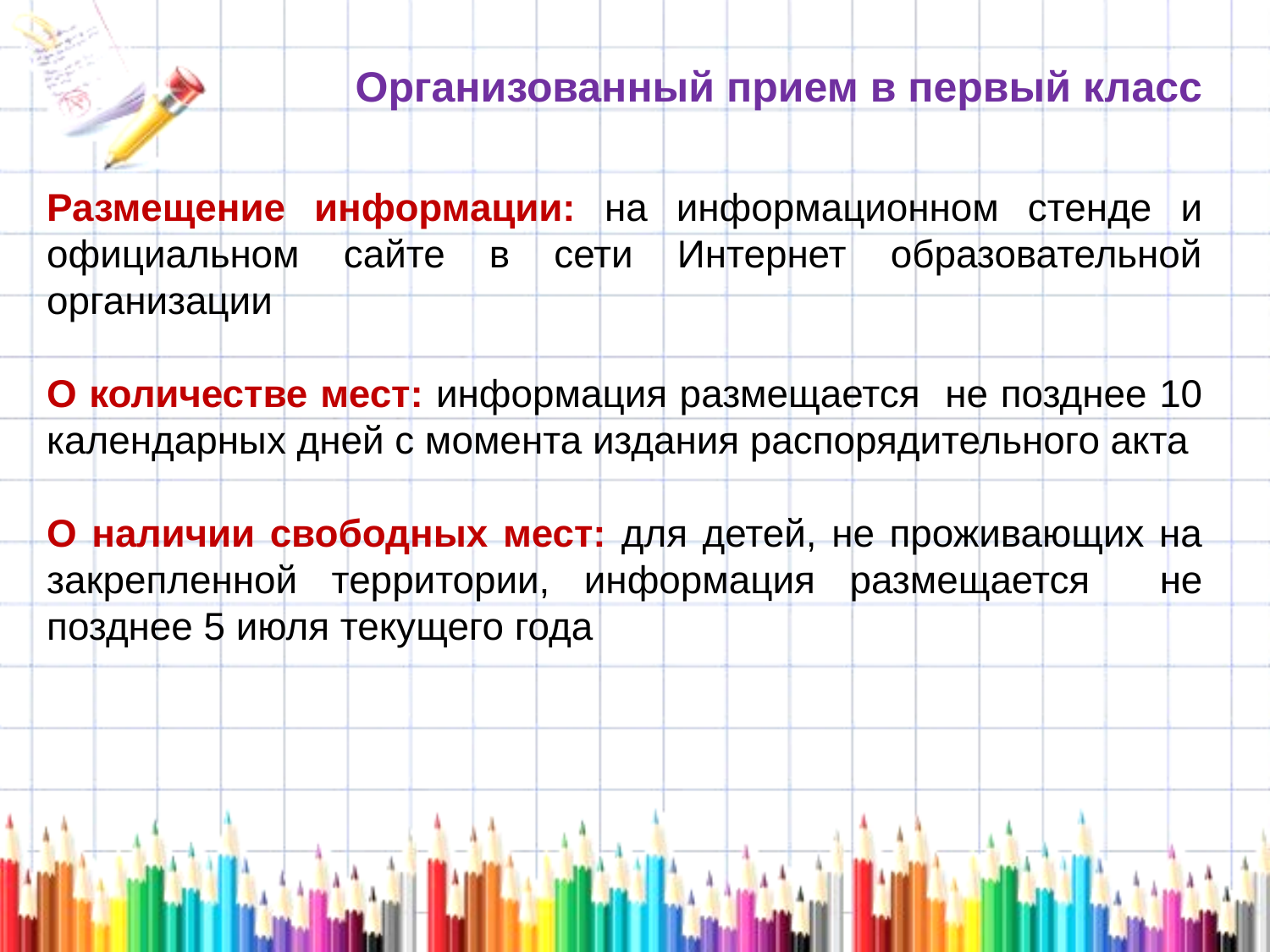

Организованный прием в первый класс
Размещение информации: на информационном стенде и официальном сайте в сети Интернет образовательной организации

О количестве мест: информация размещается  не позднее 10 календарных дней с момента издания распорядительного акта

О наличии свободных мест: для детей, не проживающих на закрепленной территории, информация размещается  не позднее 5 июля текущего года